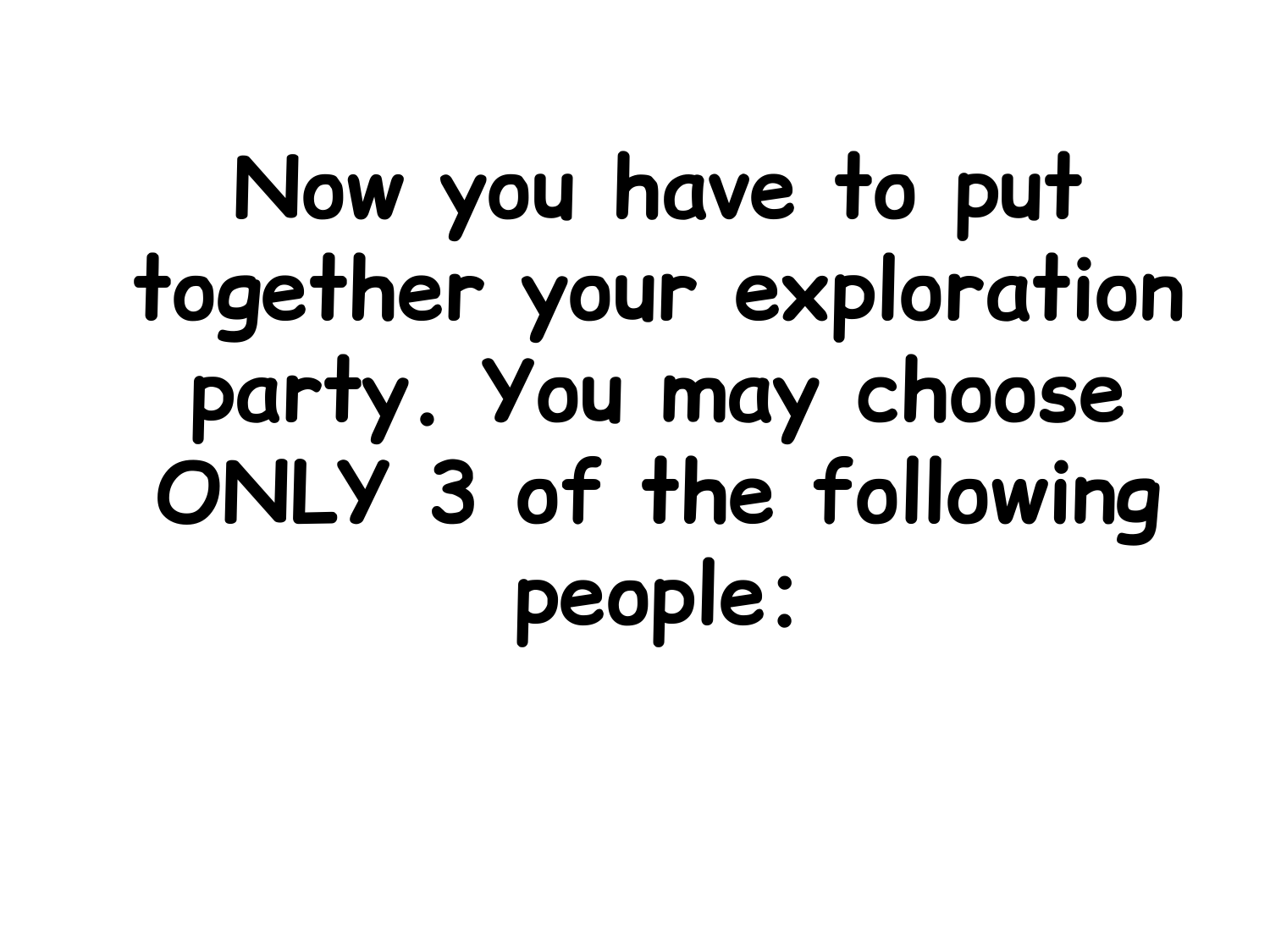

#
	Now you have to put together your exploration party. You may choose ONLY 3 of the following people: